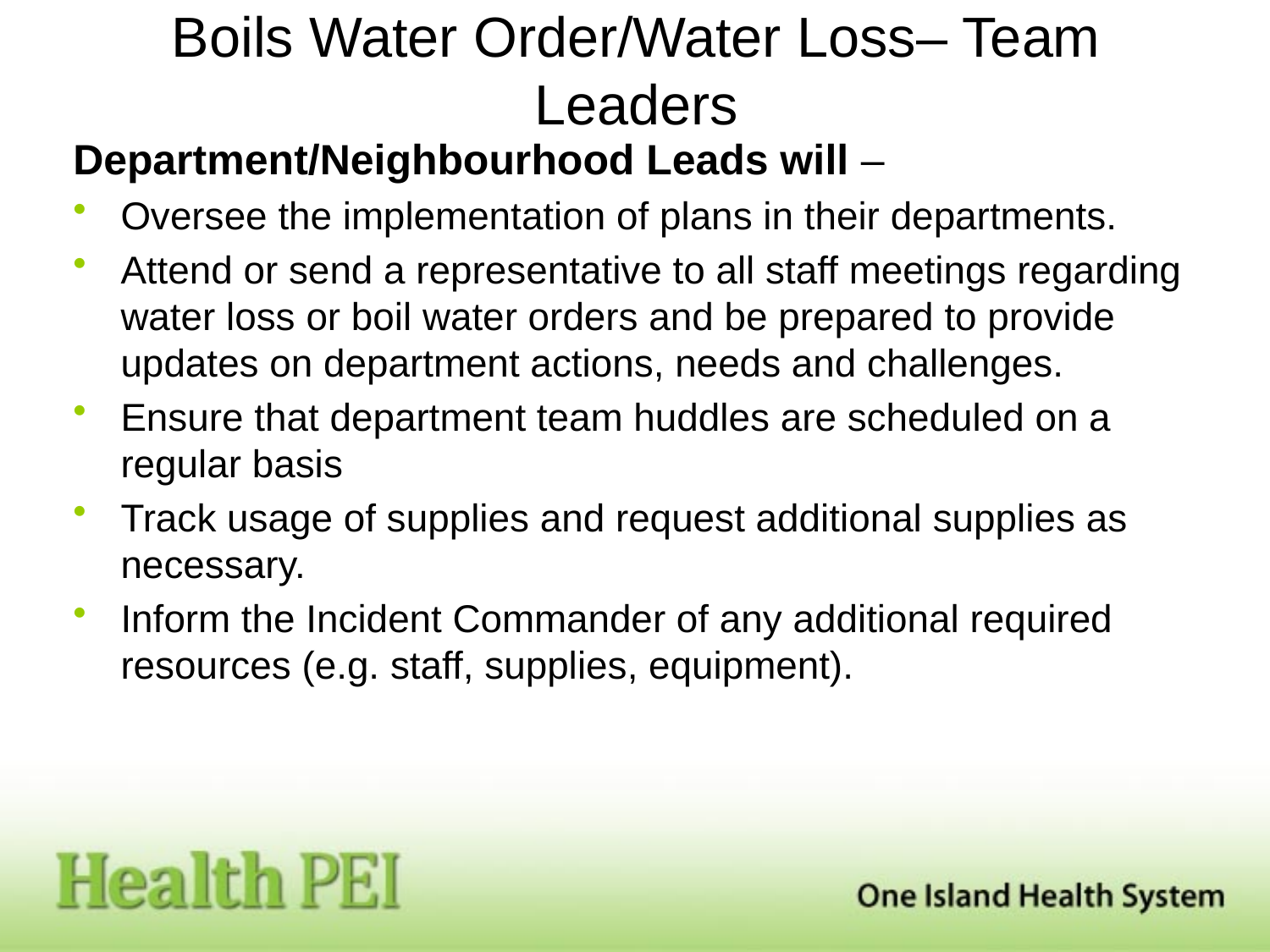

# Boils Water Order/Water Loss– Team Leaders
Department/Neighbourhood Leads will –
Oversee the implementation of plans in their departments.
Attend or send a representative to all staff meetings regarding water loss or boil water orders and be prepared to provide updates on department actions, needs and challenges.
Ensure that department team huddles are scheduled on a regular basis
Track usage of supplies and request additional supplies as necessary.
Inform the Incident Commander of any additional required resources (e.g. staff, supplies, equipment).